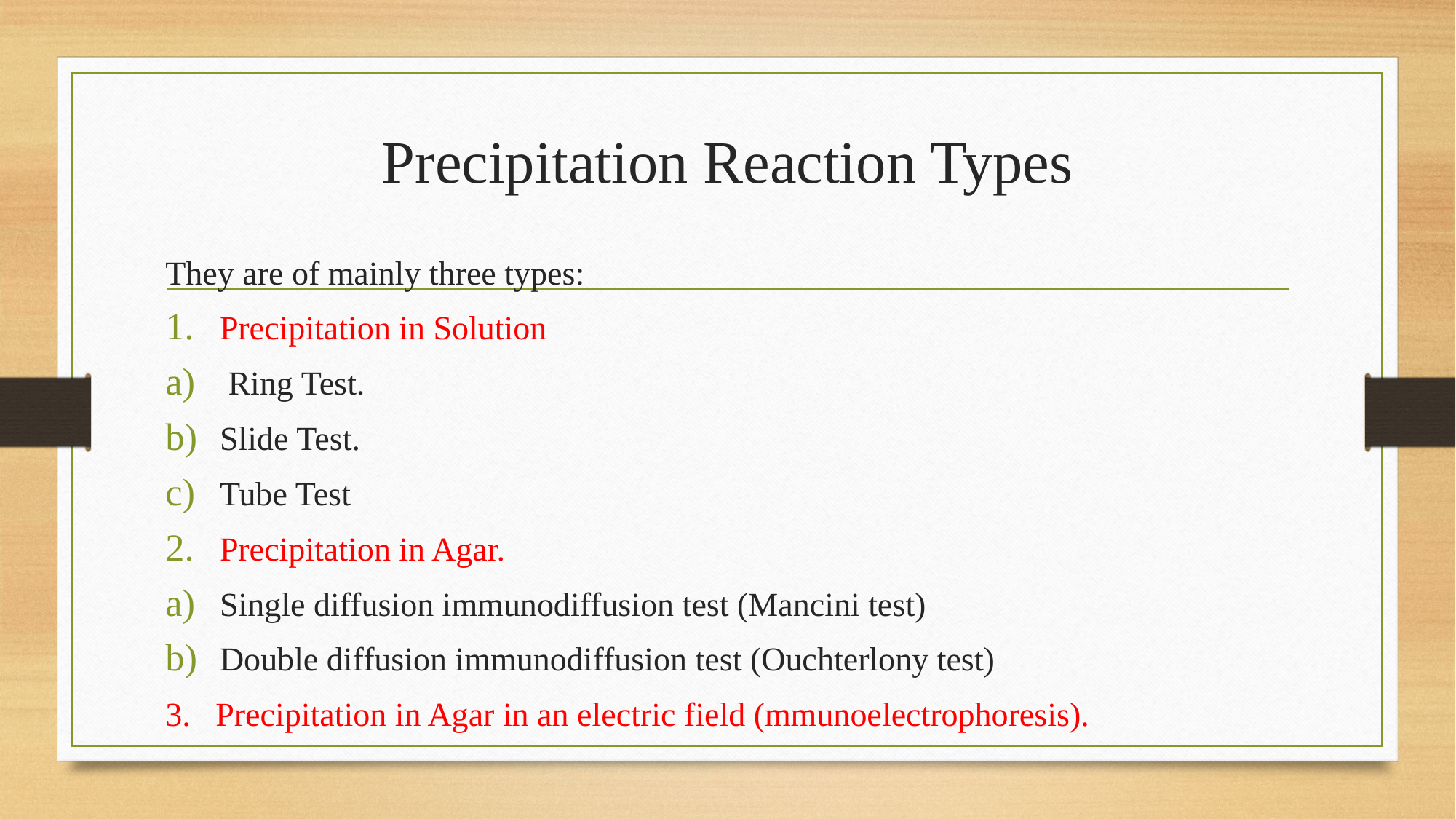

# Precipitation Reaction Types
They are of mainly three types:
Precipitation in Solution
 Ring Test.
Slide Test.
Tube Test
Precipitation in Agar.
Single diffusion immunodiffusion test (Mancini test)
Double diffusion immunodiffusion test (Ouchterlony test)
3.   Precipitation in Agar in an electric field (mmunoelectrophoresis).